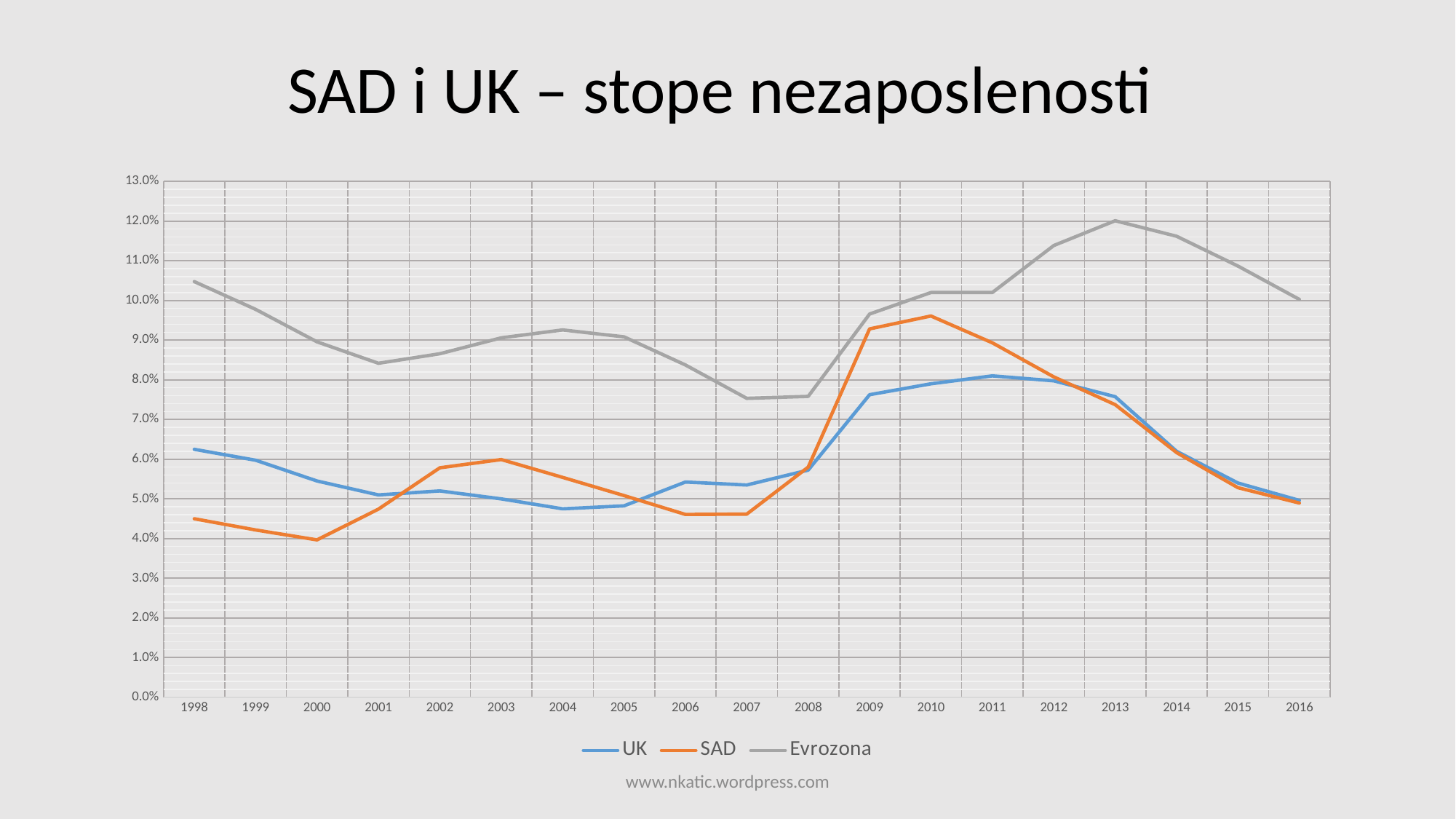

# SAD i UK – stope nezaposlenosti

### Chart

| Category | UK | SAD | Evrozona |
|---|---|---|---|
| 1998 | 0.0625 | 0.045 | 0.10475 |
| 1999 | 0.05975 | 0.04217 | 0.09775 |
| 2000 | 0.0545 | 0.039670000000000004 | 0.08958 |
| 2001 | 0.051 | 0.04742 | 0.08417 |
| 2002 | 0.052000000000000005 | 0.057830000000000006 | 0.08657999999999999 |
| 2003 | 0.05 | 0.05992 | 0.09058 |
| 2004 | 0.0475 | 0.05542 | 0.09258 |
| 2005 | 0.04825 | 0.05083 | 0.09083000000000001 |
| 2006 | 0.05425 | 0.046079999999999996 | 0.08375 |
| 2007 | 0.0535 | 0.04617 | 0.07533000000000001 |
| 2008 | 0.057249999999999995 | 0.057999999999999996 | 0.07583000000000001 |
| 2009 | 0.07625 | 0.09283 | 0.09658 |
| 2010 | 0.079 | 0.09608 | 0.102 |
| 2011 | 0.081 | 0.08932999999999999 | 0.102 |
| 2012 | 0.07975 | 0.08074999999999999 | 0.11382999999999999 |
| 2013 | 0.07575 | 0.07375 | 0.12007999999999999 |
| 2014 | 0.062 | 0.061669999999999996 | 0.11617000000000001 |
| 2015 | 0.054000000000000006 | 0.05283 | 0.10867 |
| 2016 | 0.04962 | 0.048949999999999994 | 0.10026 |
www.nkatic.wordpress.com